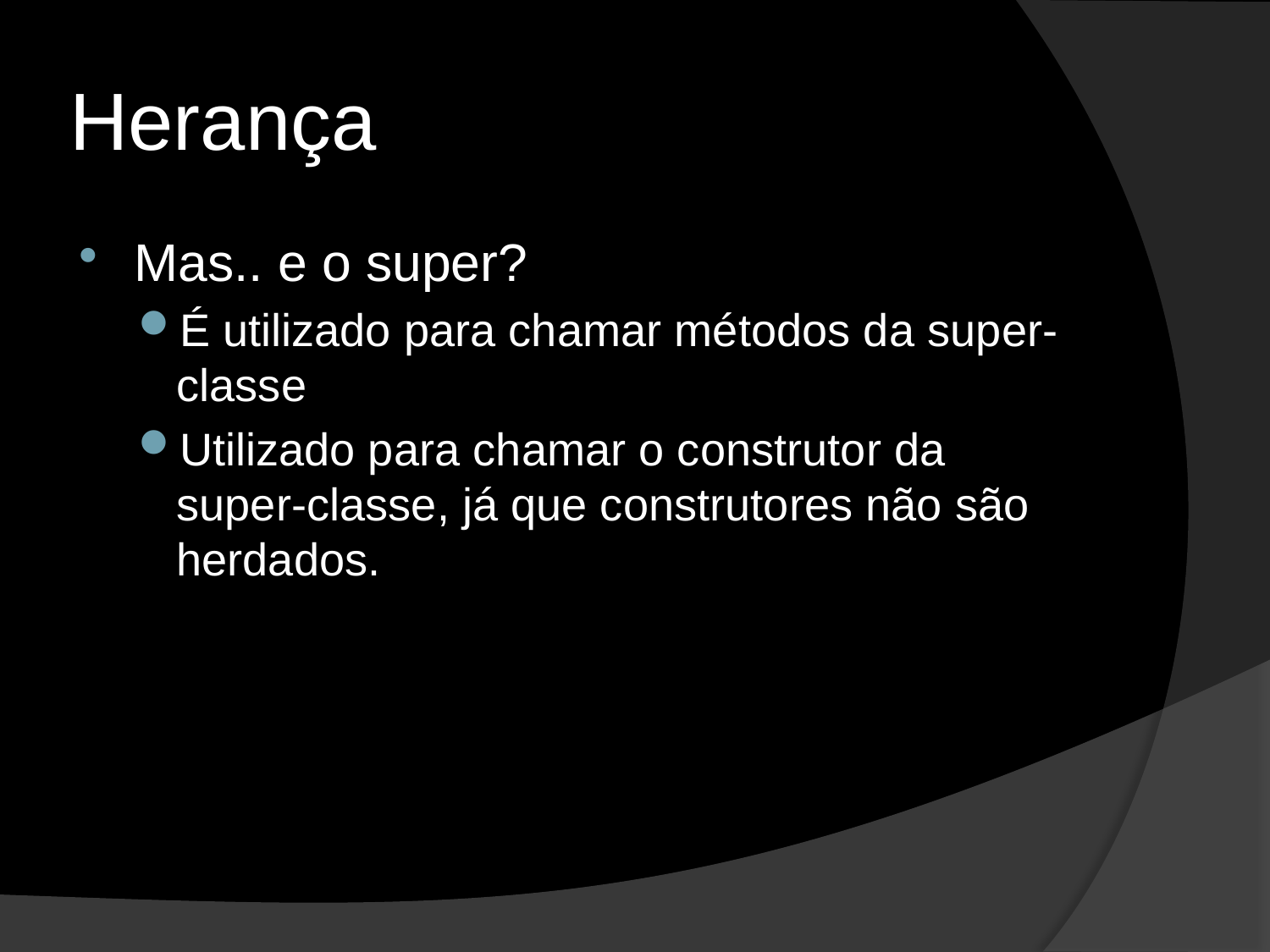

# Herança
Mas.. e o super?
É utilizado para chamar métodos da super-classe
Utilizado para chamar o construtor da super-classe, já que construtores não são herdados.